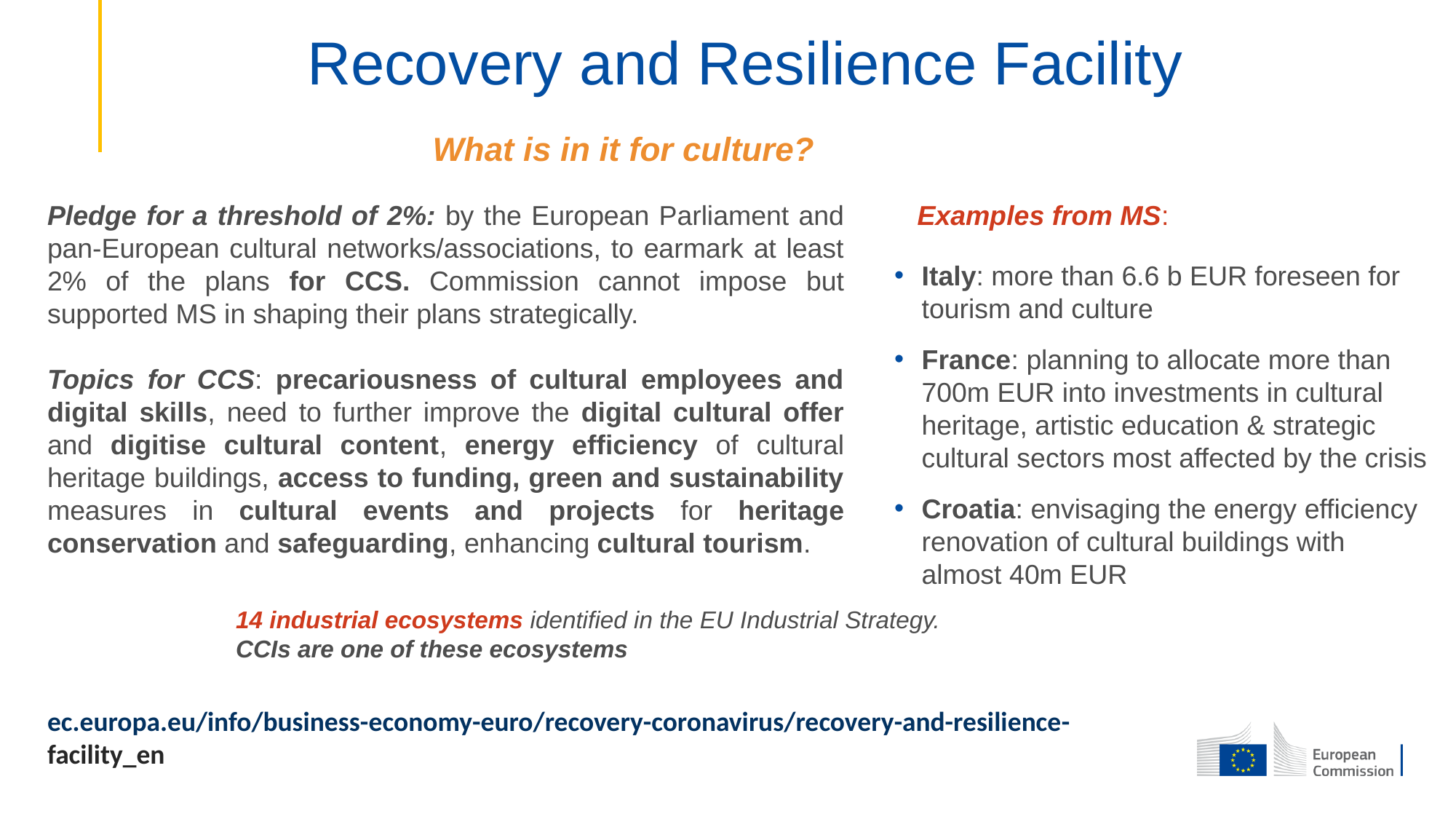

# Recovery and Resilience Facility
What is in it for culture?
Pledge for a threshold of 2%: by the European Parliament and pan-European cultural networks/associations, to earmark at least 2% of the plans for CCS. Commission cannot impose but supported MS in shaping their plans strategically.

Topics for CCS: precariousness of cultural employees and digital skills, need to further improve the digital cultural offer and digitise cultural content, energy efficiency of cultural heritage buildings, access to funding, green and sustainability measures in cultural events and projects for heritage conservation and safeguarding, enhancing cultural tourism.
   Examples from MS:
Italy: more than 6.6 b EUR foreseen for
tourism and culture
France: planning to allocate more than 700m EUR into investments in cultural heritage, artistic education & strategic cultural sectors most affected by the crisis
Croatia: envisaging the energy efficiency
renovation of cultural buildings with almost 40m EUR

14 industrial ecosystems identified in the EU Industrial Strategy. CCIs are one of these ecosystems
ec.europa.eu/info/business-economy-euro/recovery-coronavirus/recovery-and-resilience-facility_en